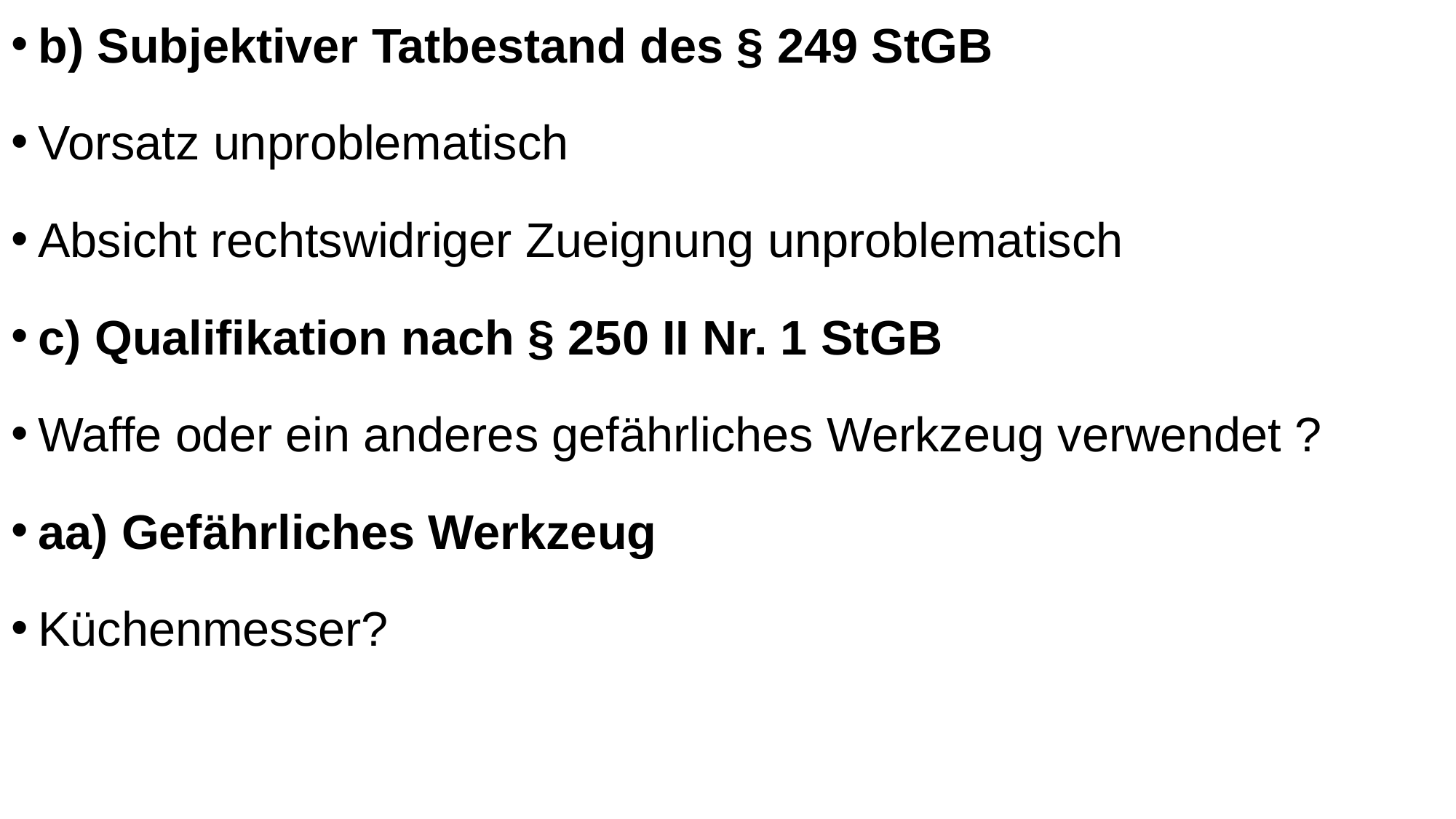

b) Subjektiver Tatbestand des § 249 StGB
Vorsatz unproblematisch
Absicht rechtswidriger Zueignung unproblematisch
c) Qualifikation nach § 250 II Nr. 1 StGB
Waffe oder ein anderes gefährliches Werkzeug verwendet ?
aa) Gefährliches Werkzeug
Küchenmesser?